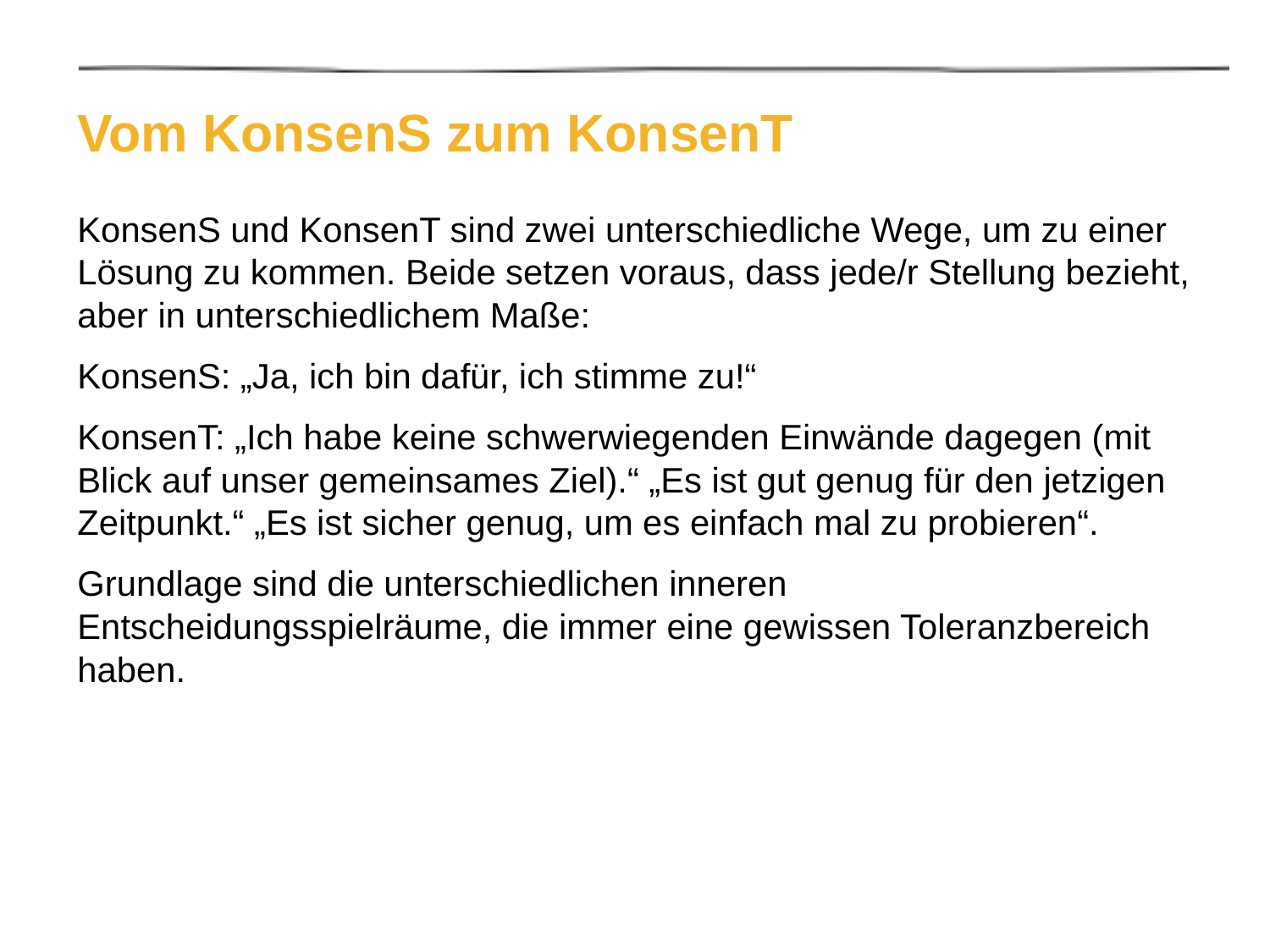

# Vom KonsenS zum KonsenT
KonsenS und KonsenT sind zwei unterschiedliche Wege, um zu einer Lösung zu kommen. Beide setzen voraus, dass jede/r Stellung bezieht, aber in unterschiedlichem Maße:
KonsenS: „Ja, ich bin dafür, ich stimme zu!“
KonsenT: „Ich habe keine schwerwiegenden Einwände dagegen (mit Blick auf unser gemeinsames Ziel).“ „Es ist gut genug für den jetzigen Zeitpunkt.“ „Es ist sicher genug, um es einfach mal zu probieren“.
Grundlage sind die unterschiedlichen inneren Entscheidungsspielräume, die immer eine gewissen Toleranzbereich haben.